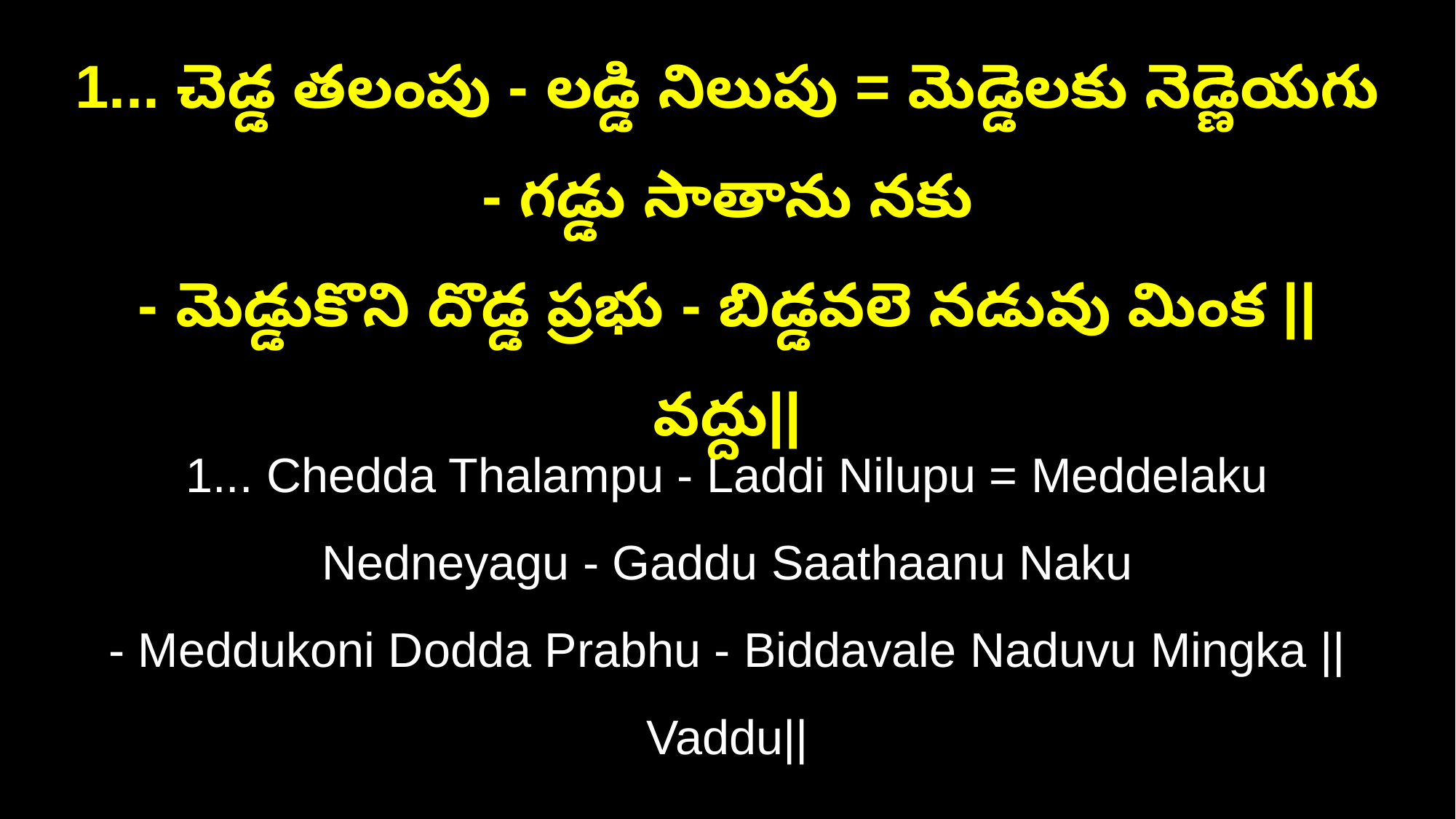

1... చెడ్డ తలంపు - లడ్డి నిలుపు = మెడ్డెలకు నెడ్ణెయగు - గడ్డు సాతాను నకు
- మెడ్డుకొని దొడ్డ ప్రభు - బిడ్డవలె నడువు మింక ||వద్దు||
1... Chedda Thalampu - Laddi Nilupu = Meddelaku Nedneyagu - Gaddu Saathaanu Naku
- Meddukoni Dodda Prabhu - Biddavale Naduvu Mingka ||Vaddu||